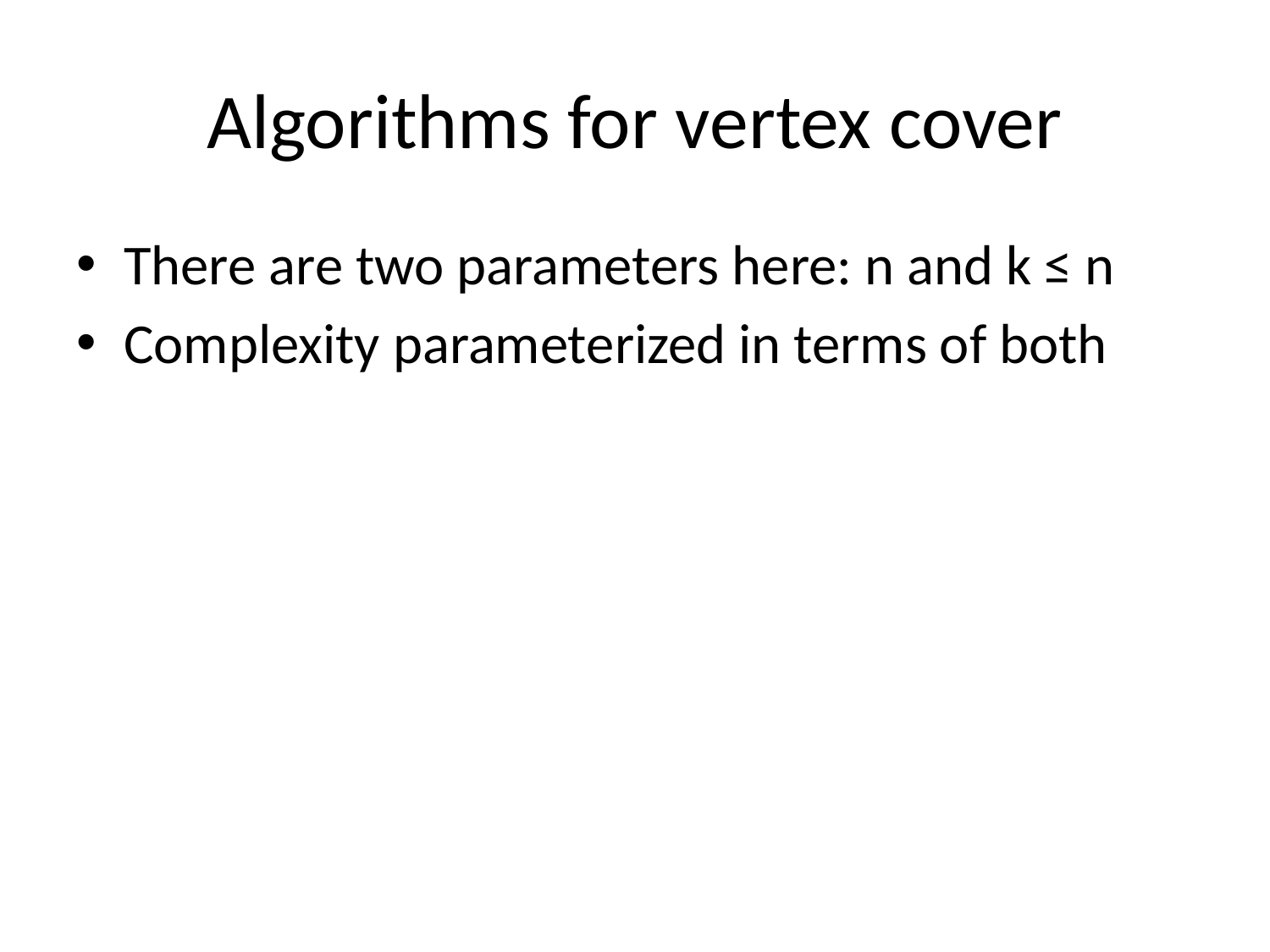

# Algorithms for vertex cover
There are two parameters here: n and k ≤ n
Complexity parameterized in terms of both